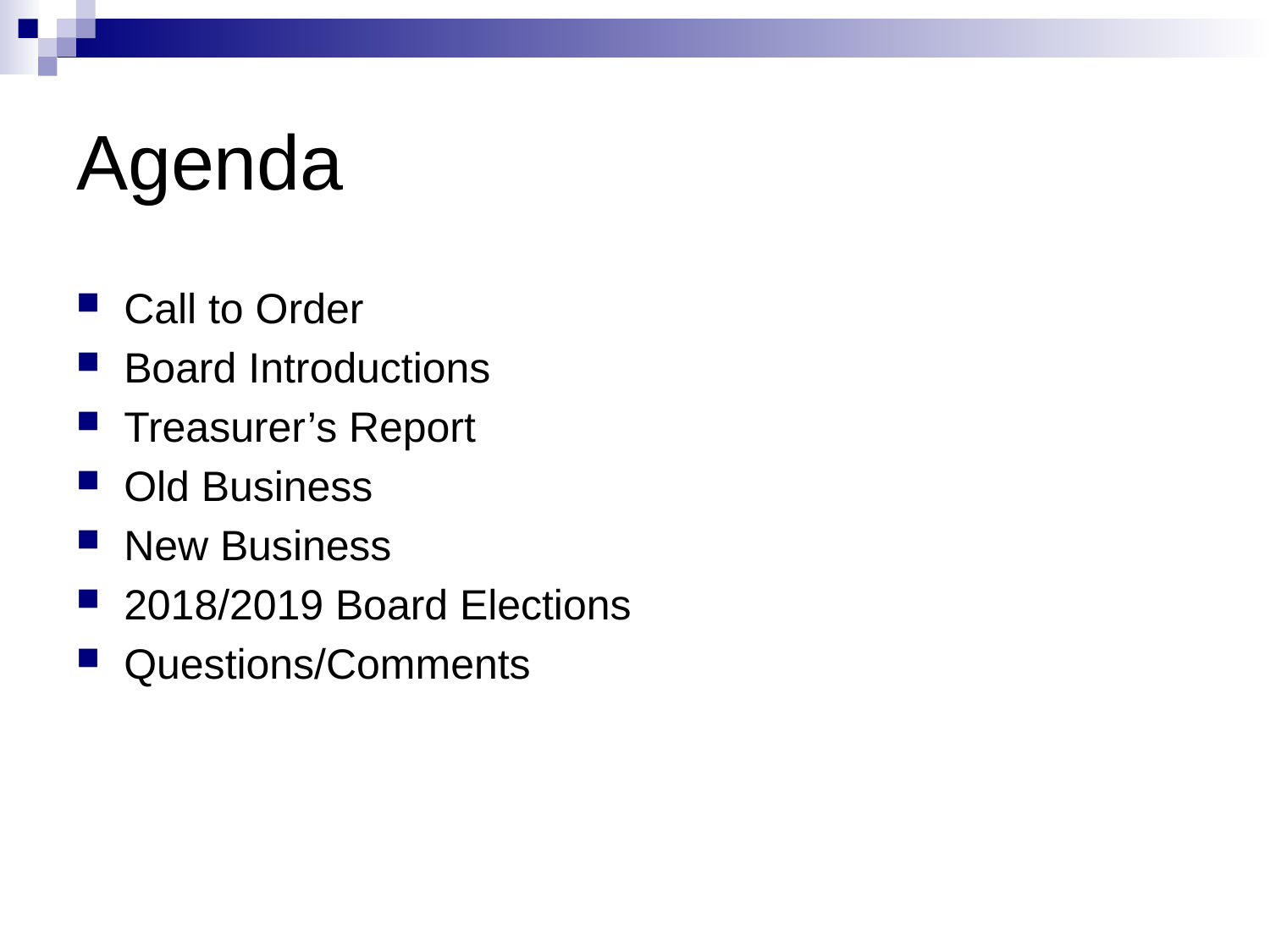

# Agenda
Call to Order
Board Introductions
Treasurer’s Report
Old Business
New Business
2018/2019 Board Elections
Questions/Comments